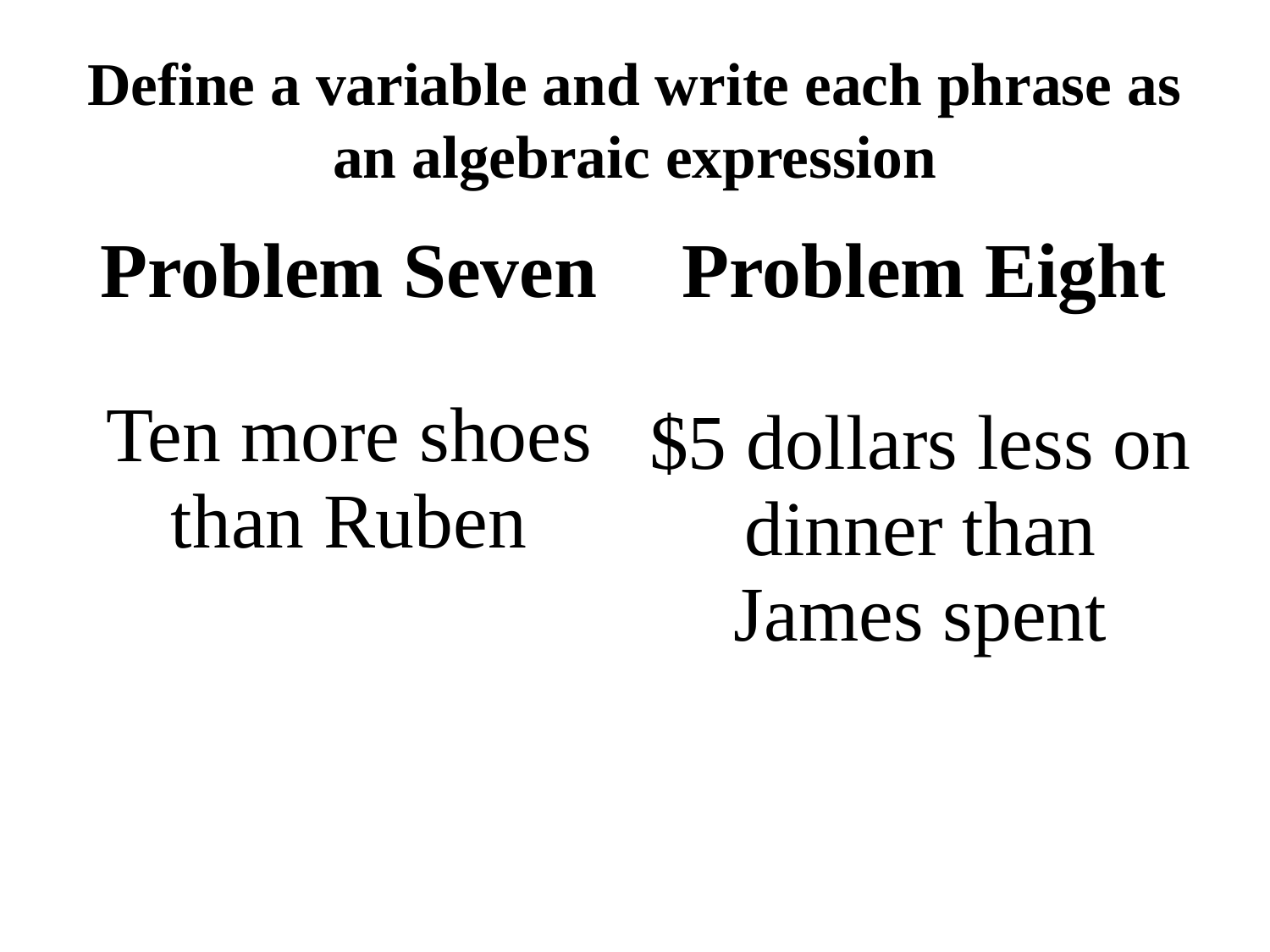

# Define a variable and write each phrase as an algebraic expression
| Problem Seven Ten more shoes than Ruben | Problem Eight $5 dollars less on dinner than James spent |
| --- | --- |